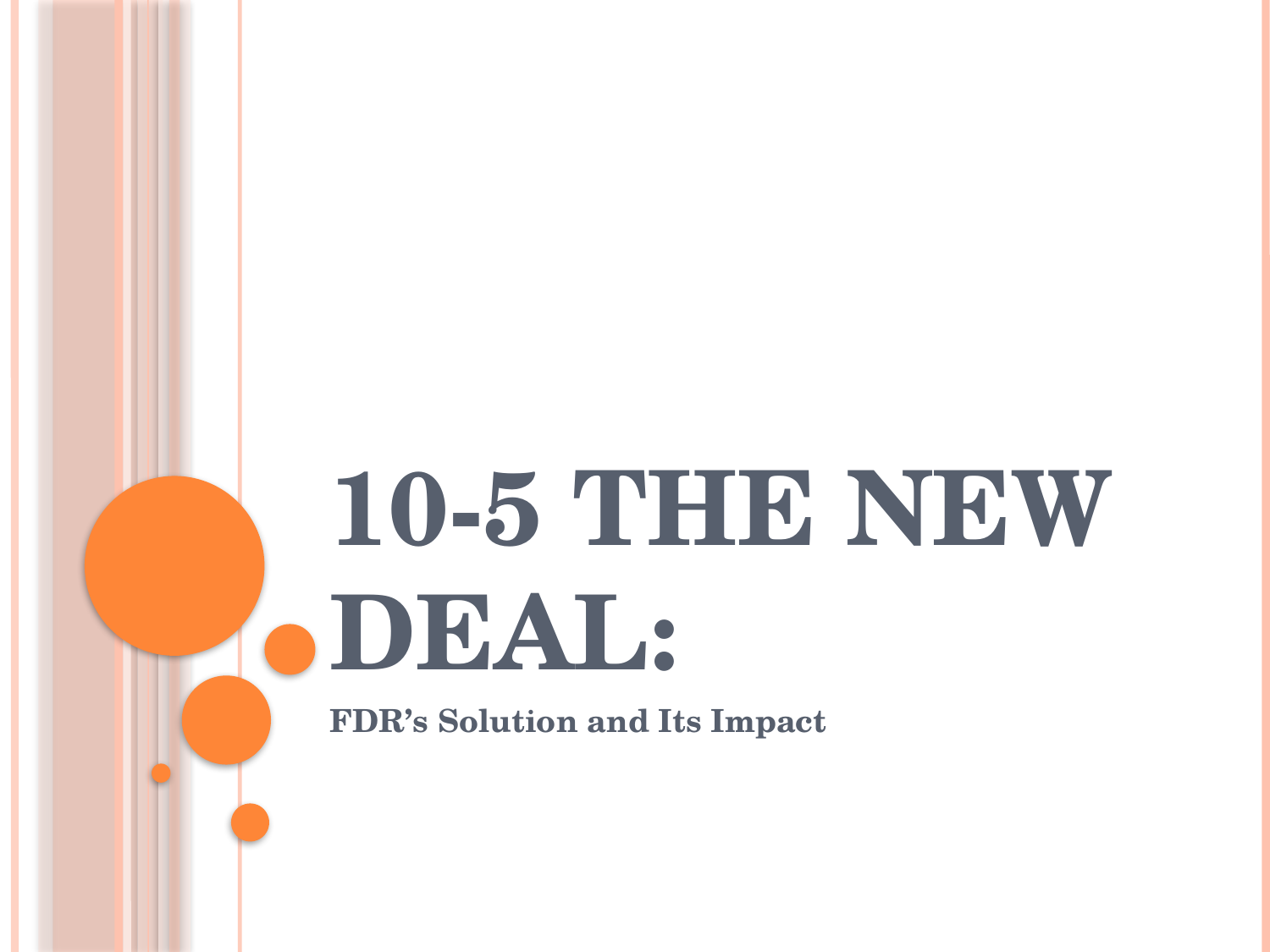

# 10-5 The New Deal:
FDR’s Solution and Its Impact